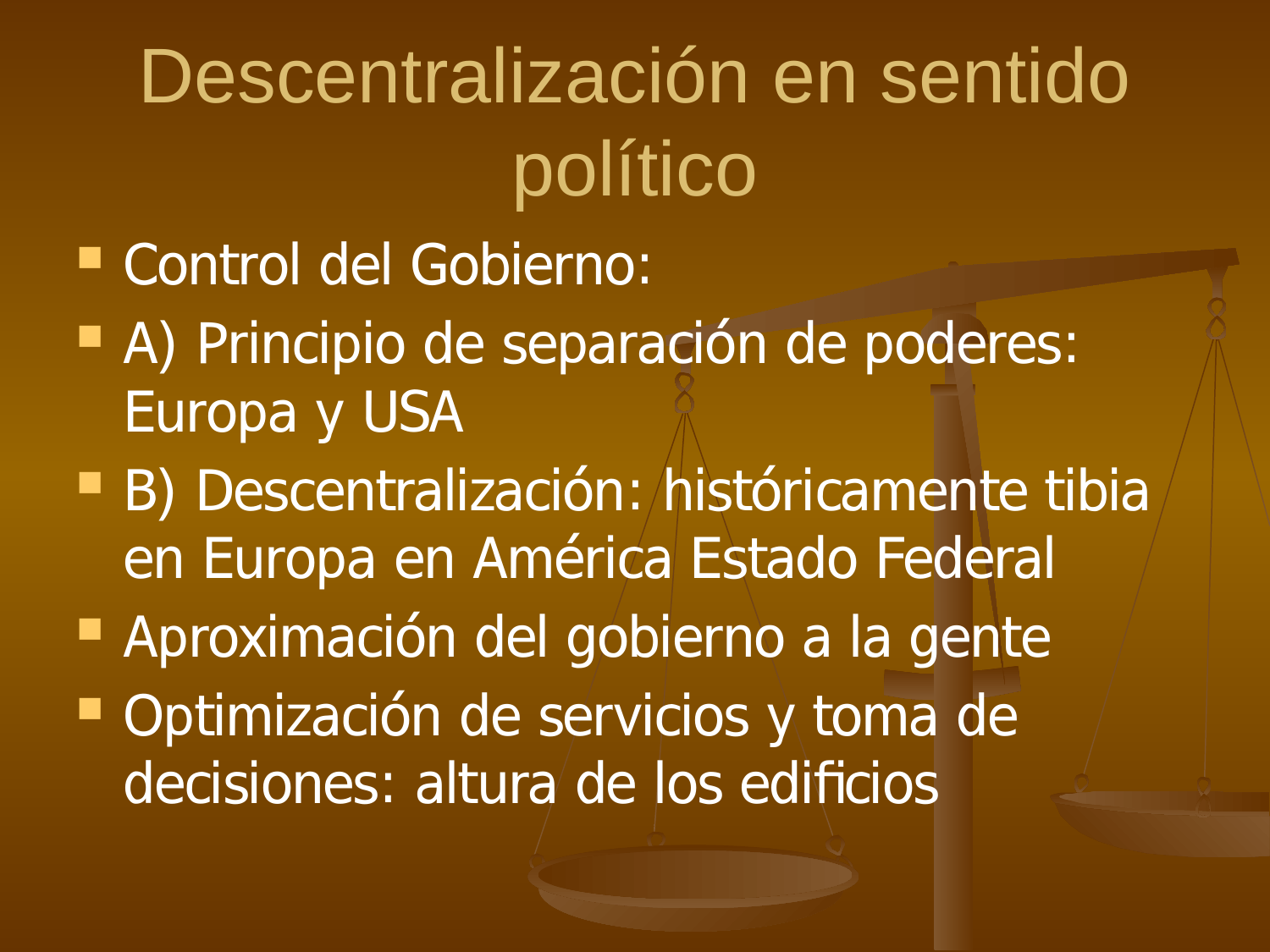

# Descentralización en sentido político
Control del Gobierno:
A) Principio de separación de poderes: Europa y USA
B) Descentralización: históricamente tibia en Europa en América Estado Federal
Aproximación del gobierno a la gente
Optimización de servicios y toma de decisiones: altura de los edificios